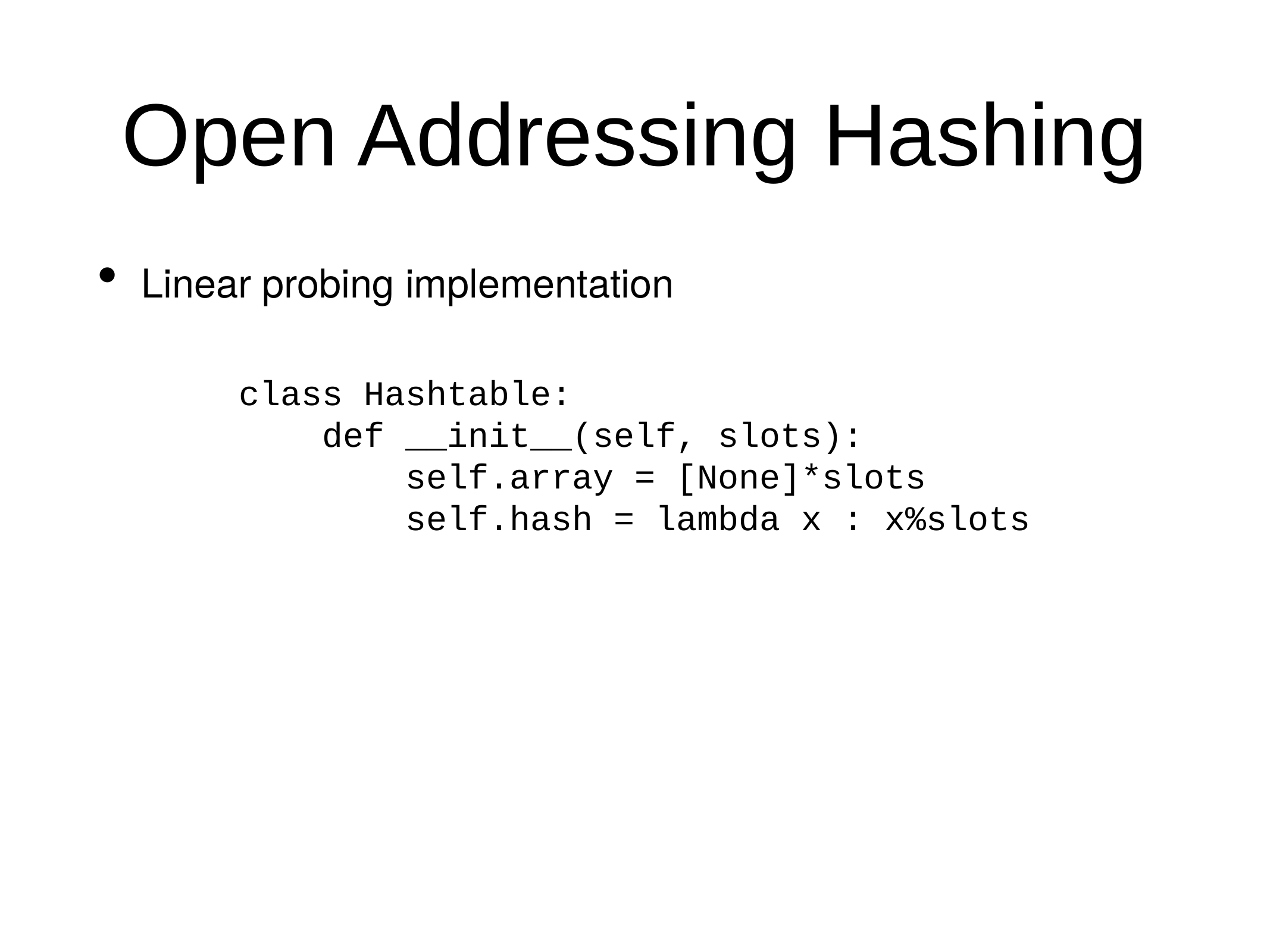

# Open Addressing Hashing
Linear probing implementation
class Hashtable:
    def __init__(self, slots):
        self.array = [None]*slots
        self.hash = lambda x : x%slots